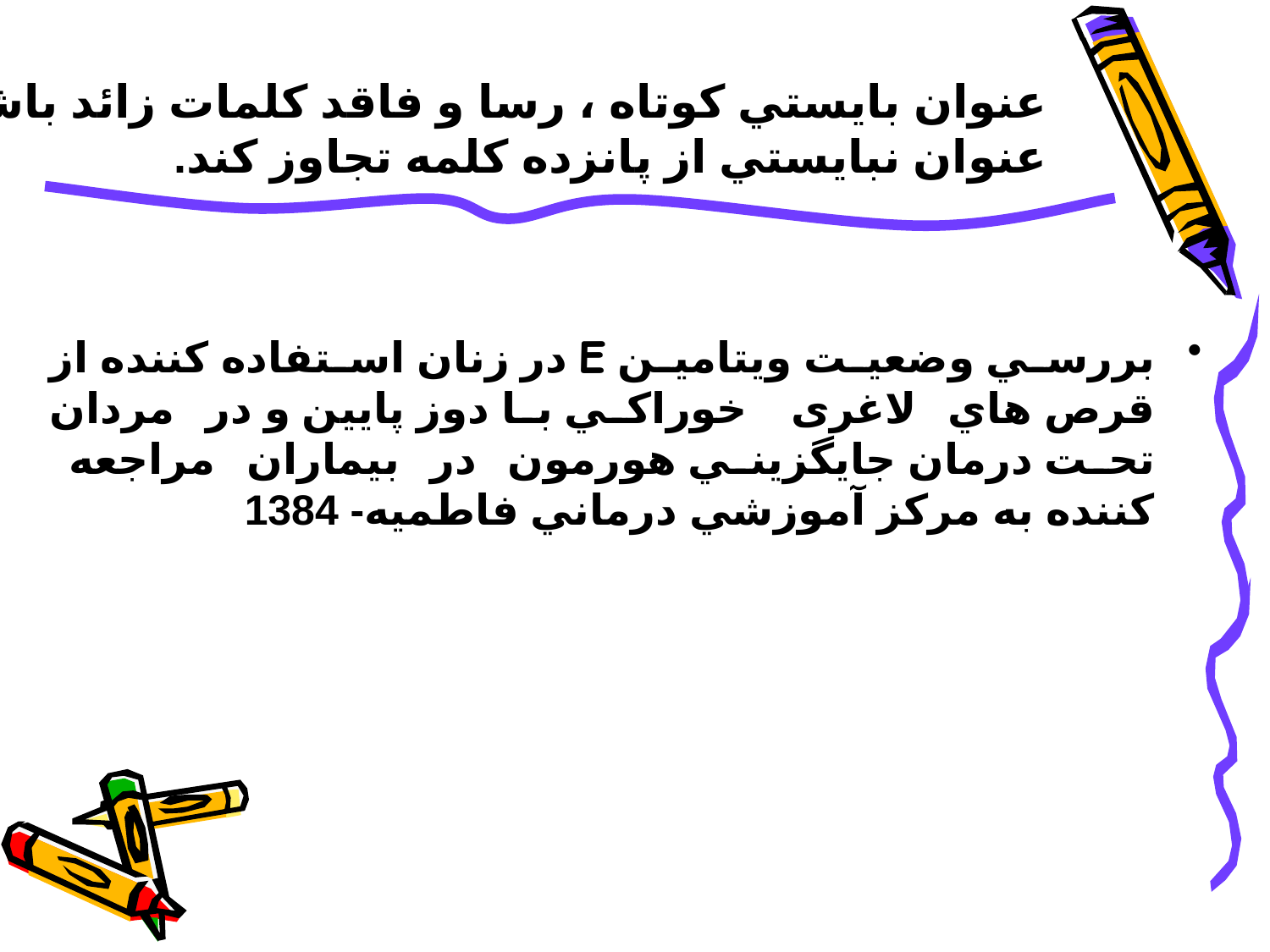

# عنوان بايستي کوتاه ، رسا و فاقد کلمات زائد باشد. عنوان نبايستي از پانزده کلمه تجاوز کند.
بررسي وضعيت ويتامين E در زنان استفاده كننده از قرص هاي لاغری  خوراكي با دوز پايين و در مردان تحت درمان جايگزيني هورمون در بيماران مراجعه کننده به مرکز آموزشي درماني فاطميه- 1384